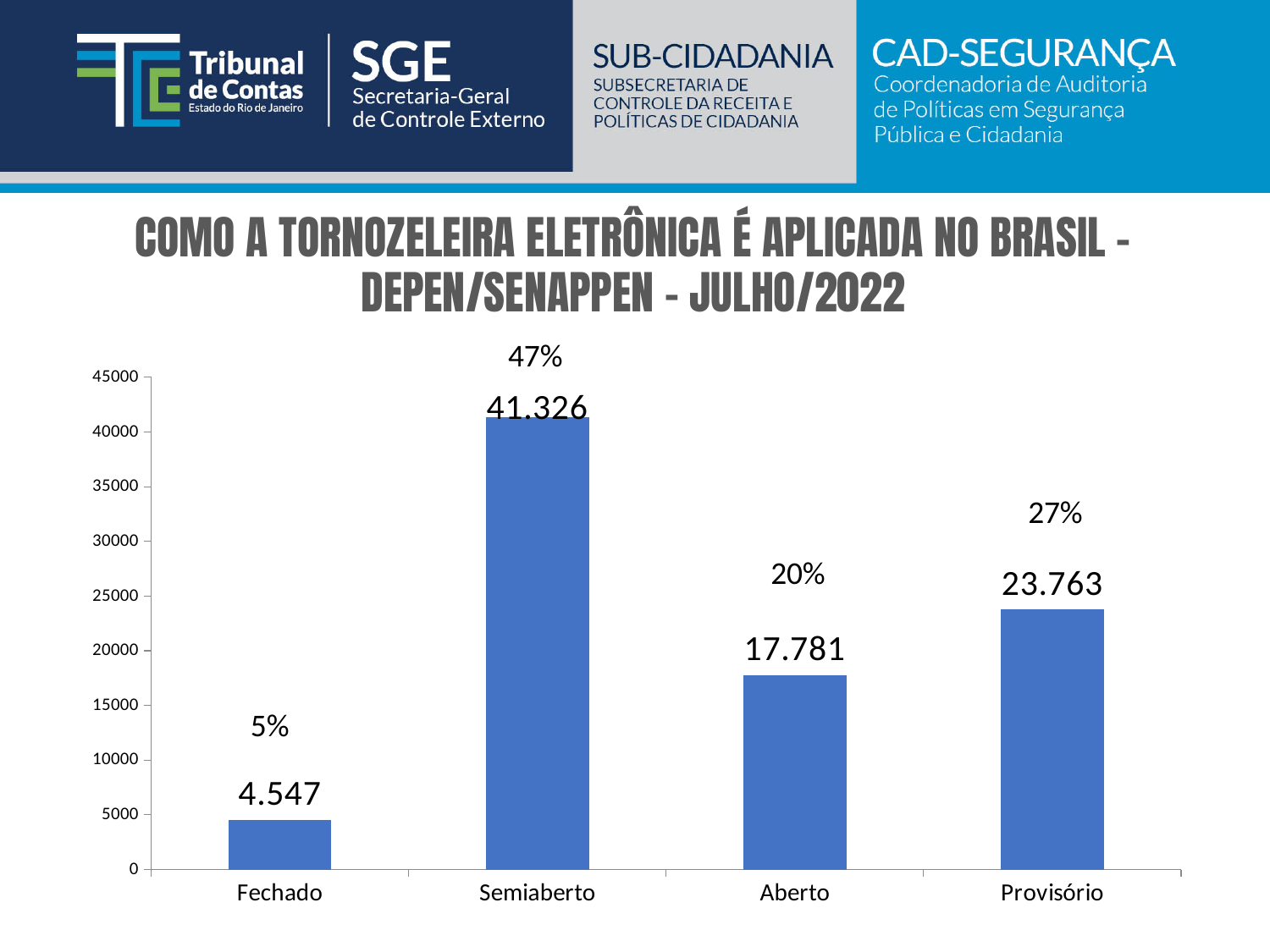

COMO A TORNOZELEIRA ELETRÔNICA É APLICADA NO BRASIL – DEPEN/SENAPPEN – JULHO/2022
47%

### Chart

| Category | Brasil |
|---|---|
| Fechado | 4547.0 |
| Semiaberto | 41326.0 |
| Aberto | 17781.0 |
| Provisório | 23763.0 |
5%